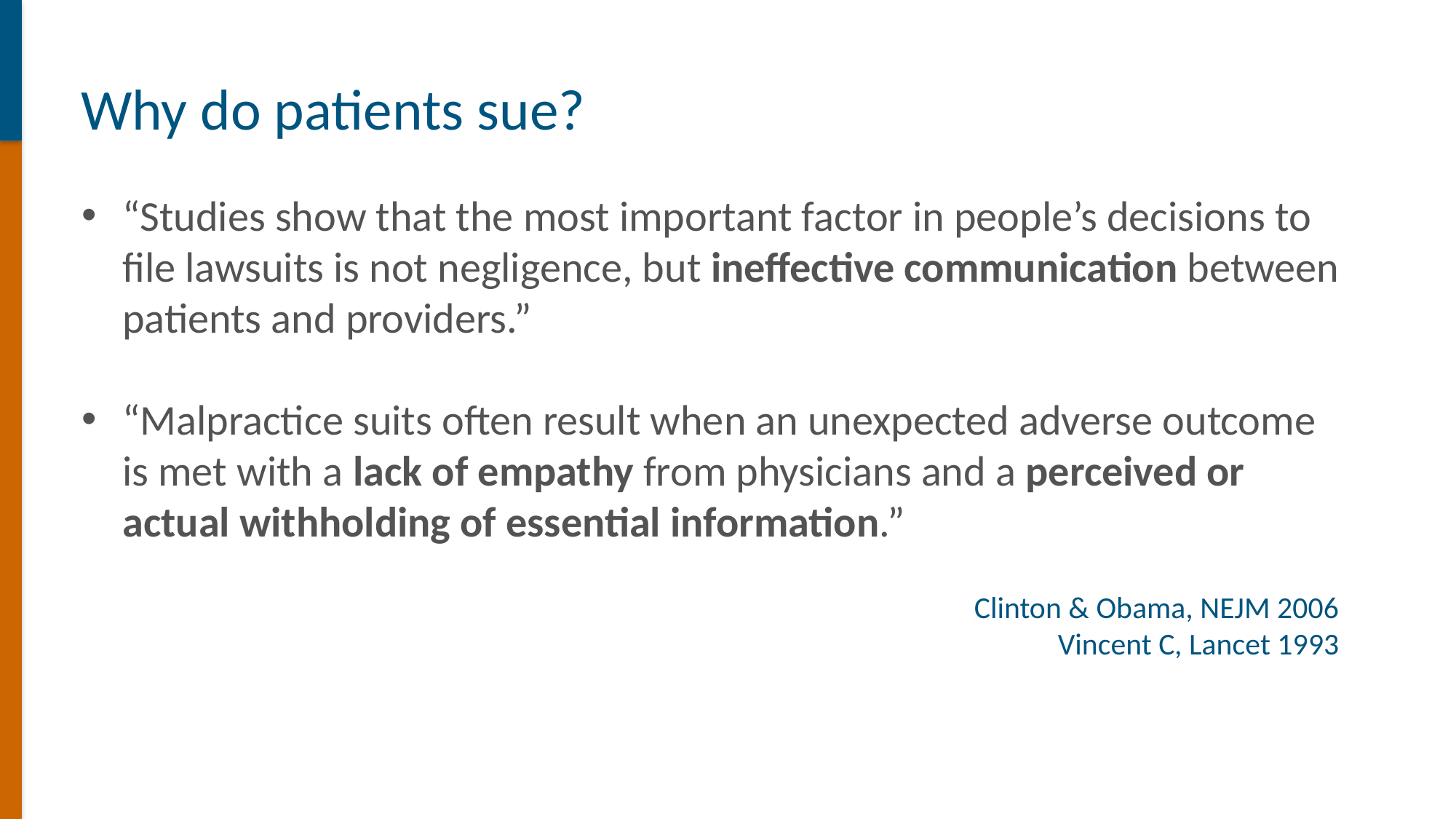

Why do patients sue?
“Studies show that the most important factor in people’s decisions to file lawsuits is not negligence, but ineffective communication between patients and providers.”
“Malpractice suits often result when an unexpected adverse outcome is met with a lack of empathy from physicians and a perceived or actual withholding of essential information.”
Clinton & Obama, NEJM 2006
Vincent C, Lancet 1993